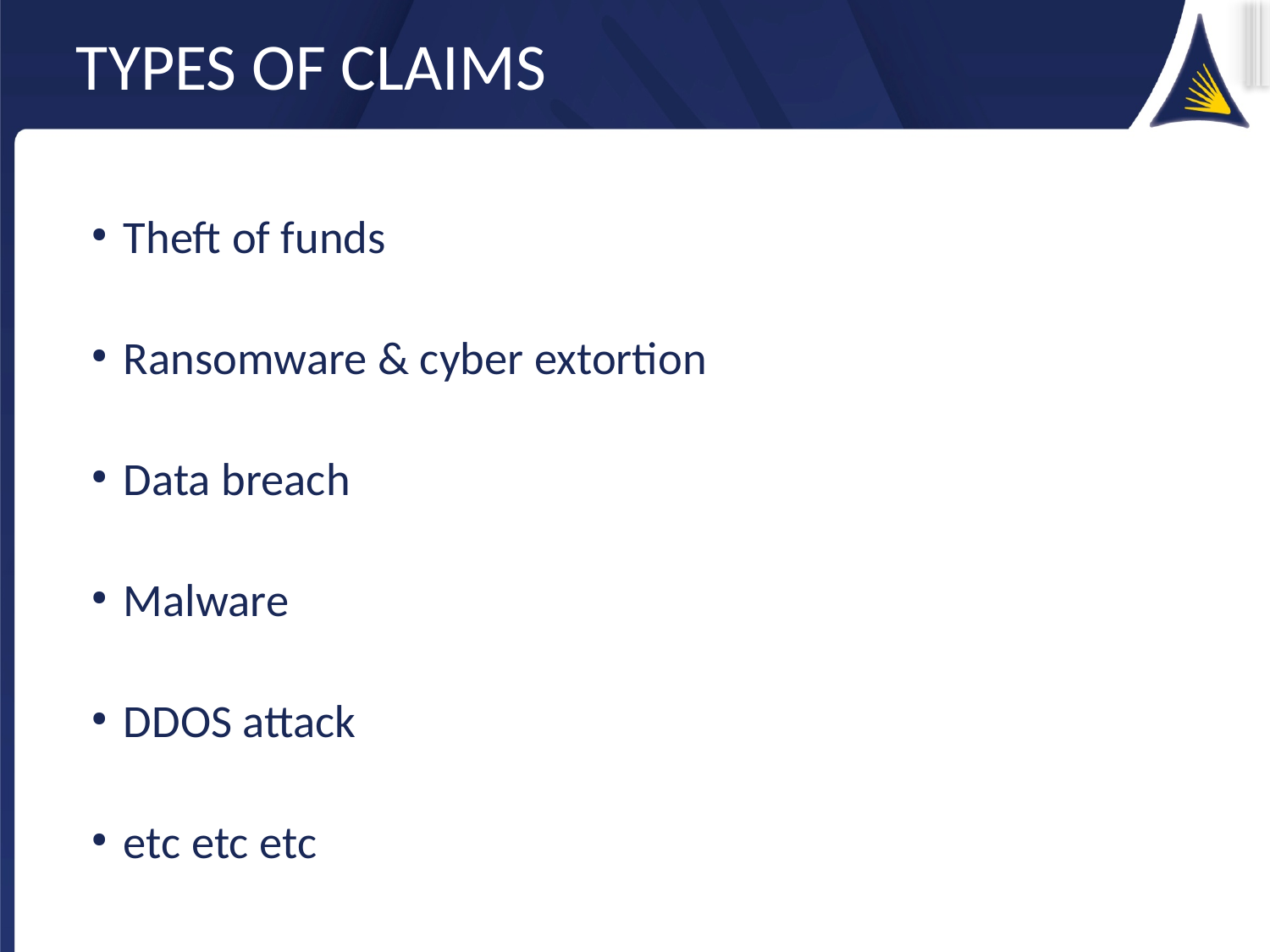

# TYPES OF CLAIMS
Theft of funds

Ransomware & cyber extortion

Data breach

Malware

DDOS attack

etc etc etc